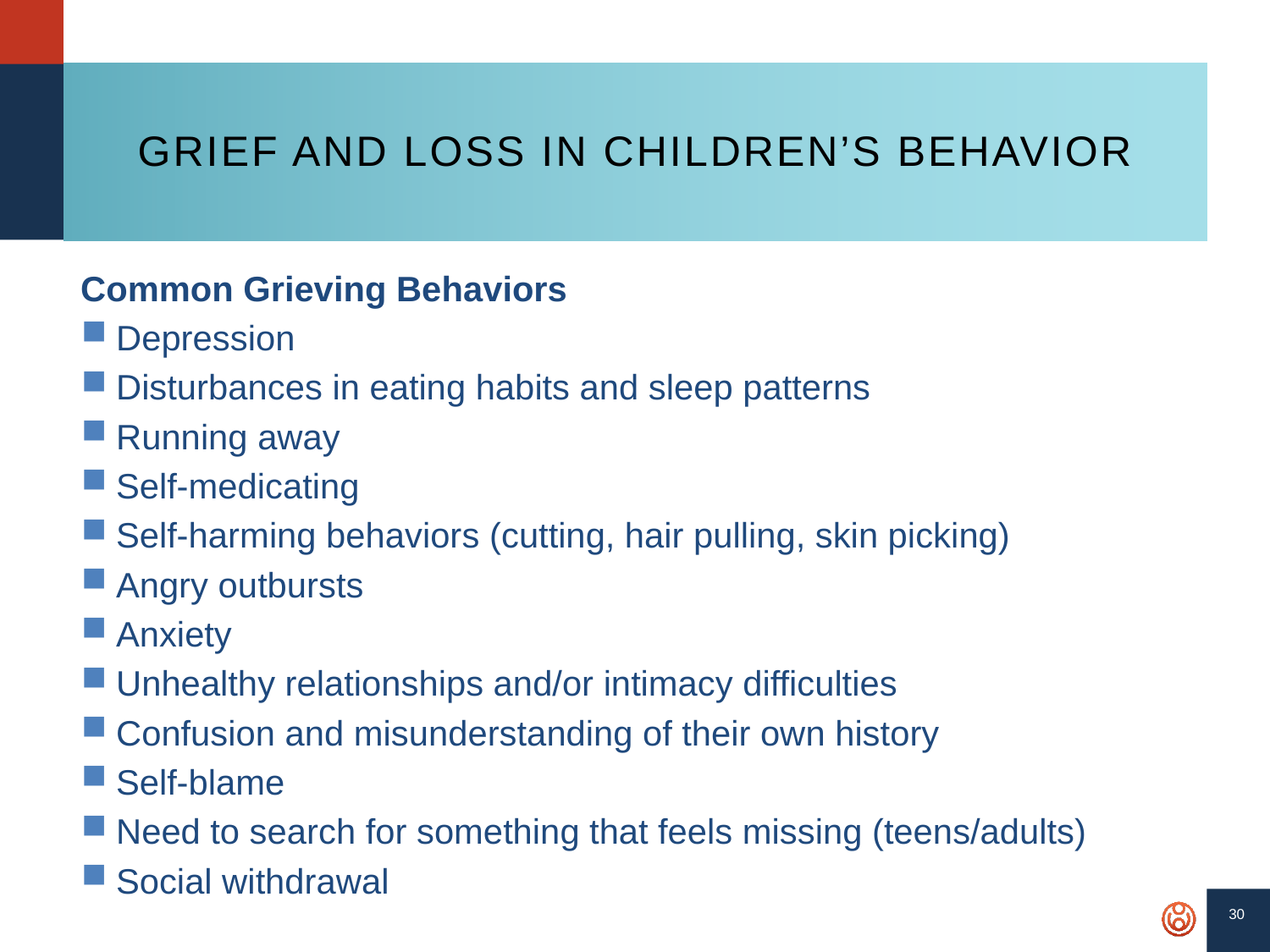

# Grief and Loss in Children’s Behavior
Common Grieving Behaviors
Depression
Disturbances in eating habits and sleep patterns
Running away
Self-medicating
Self-harming behaviors (cutting, hair pulling, skin picking)
Angry outbursts
Anxiety
Unhealthy relationships and/or intimacy difficulties
Confusion and misunderstanding of their own history
Self-blame
Need to search for something that feels missing (teens/adults)
Social withdrawal
30